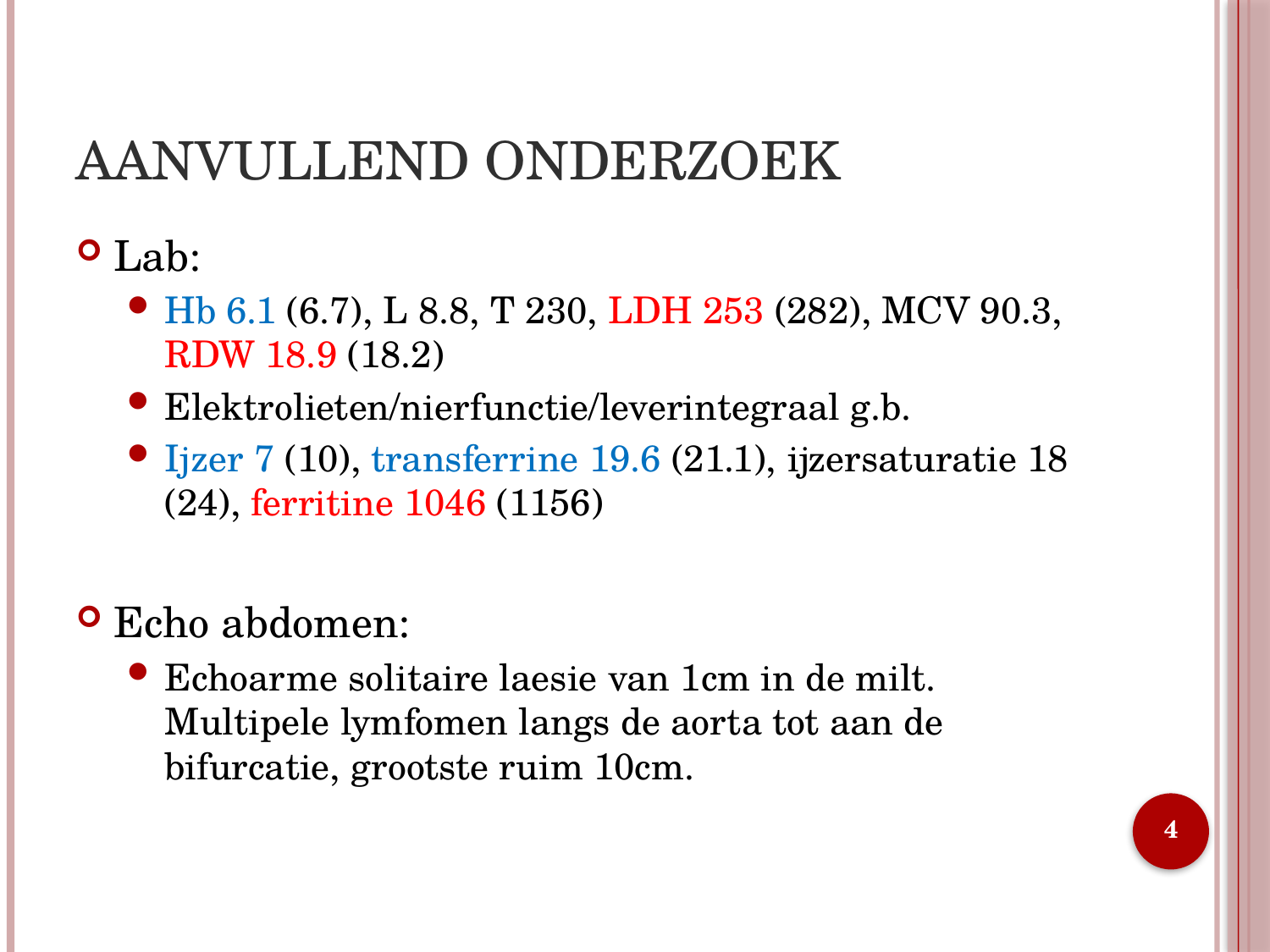

# Aanvullend onderzoek
Lab:
Hb 6.1 (6.7), L 8.8, T 230, LDH 253 (282), MCV 90.3, RDW 18.9 (18.2)
Elektrolieten/nierfunctie/leverintegraal g.b.
Ijzer 7 (10), transferrine 19.6 (21.1), ijzersaturatie 18 (24), ferritine 1046 (1156)

Echo abdomen:
Echoarme solitaire laesie van 1cm in de milt. Multipele lymfomen langs de aorta tot aan de bifurcatie, grootste ruim 10cm.
4